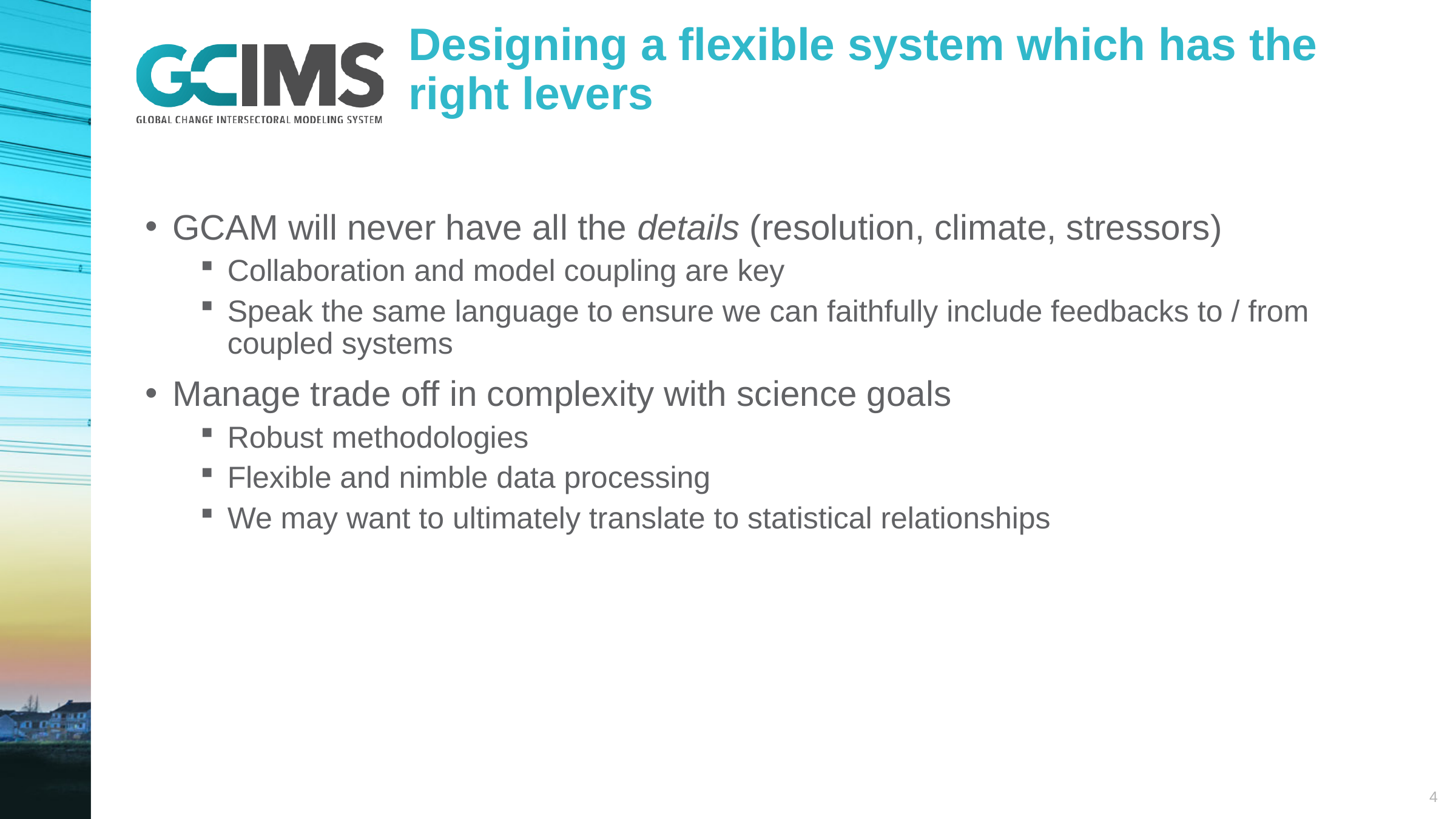

# Designing a flexible system which has the right levers
GCAM will never have all the details (resolution, climate, stressors)
Collaboration and model coupling are key
Speak the same language to ensure we can faithfully include feedbacks to / from coupled systems
Manage trade off in complexity with science goals
Robust methodologies
Flexible and nimble data processing
We may want to ultimately translate to statistical relationships
4